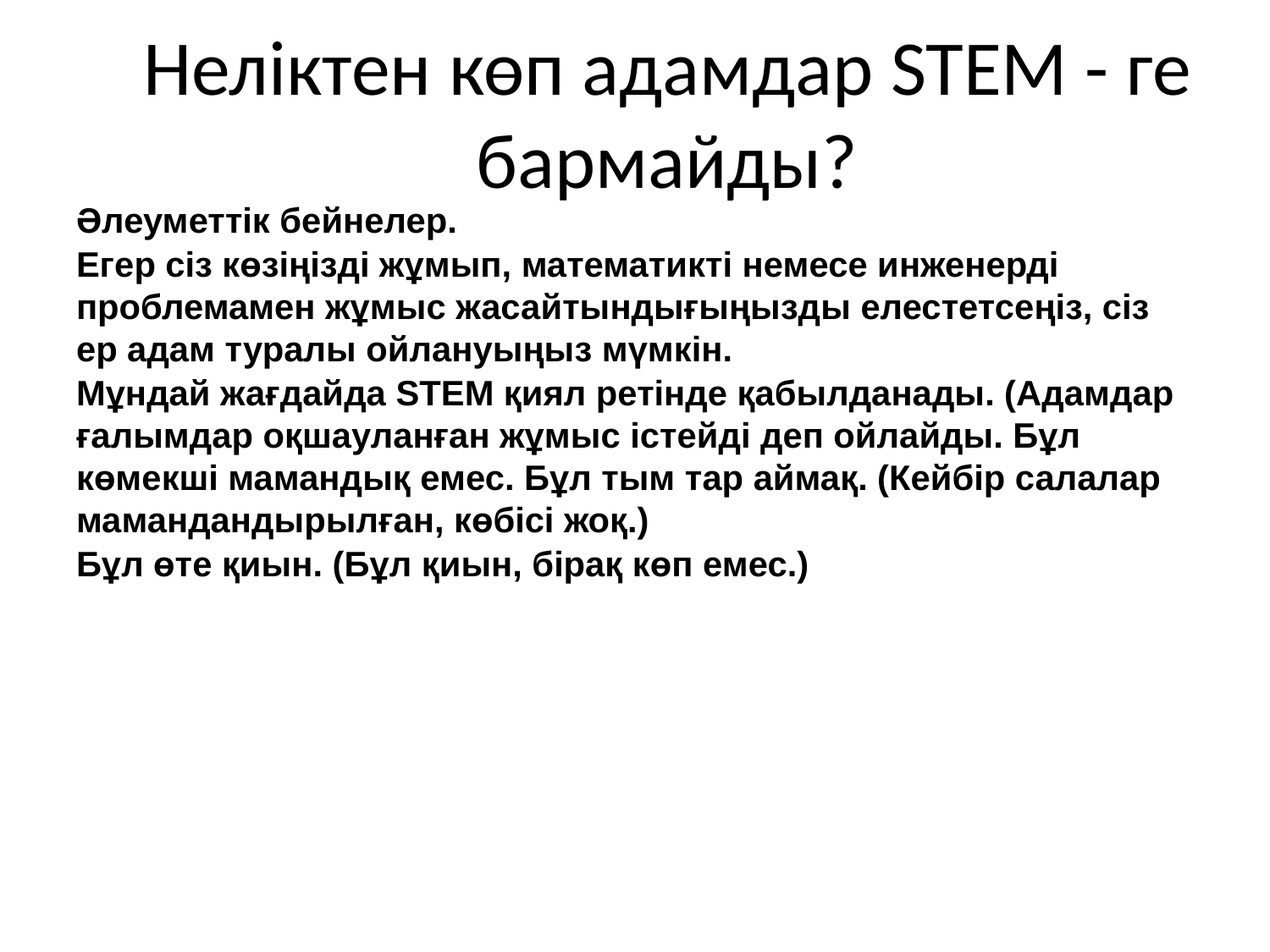

# Неліктен көп адамдар STEM - ге бармайды?
Әлеуметтік бейнелер.
Егер сіз көзіңізді жұмып, математикті немесе инженерді проблемамен жұмыс жасайтындығыңызды елестетсеңіз, сіз ер адам туралы ойлануыңыз мүмкін.
Мұндай жағдайда STEM қиял ретінде қабылданады. (Адамдар ғалымдар оқшауланған жұмыс істейді деп ойлайды. Бұл көмекші мамандық емес. Бұл тым тар аймақ. (Кейбір салалар мамандандырылған, көбісі жоқ.)
Бұл өте қиын. (Бұл қиын, бірақ көп емес.)